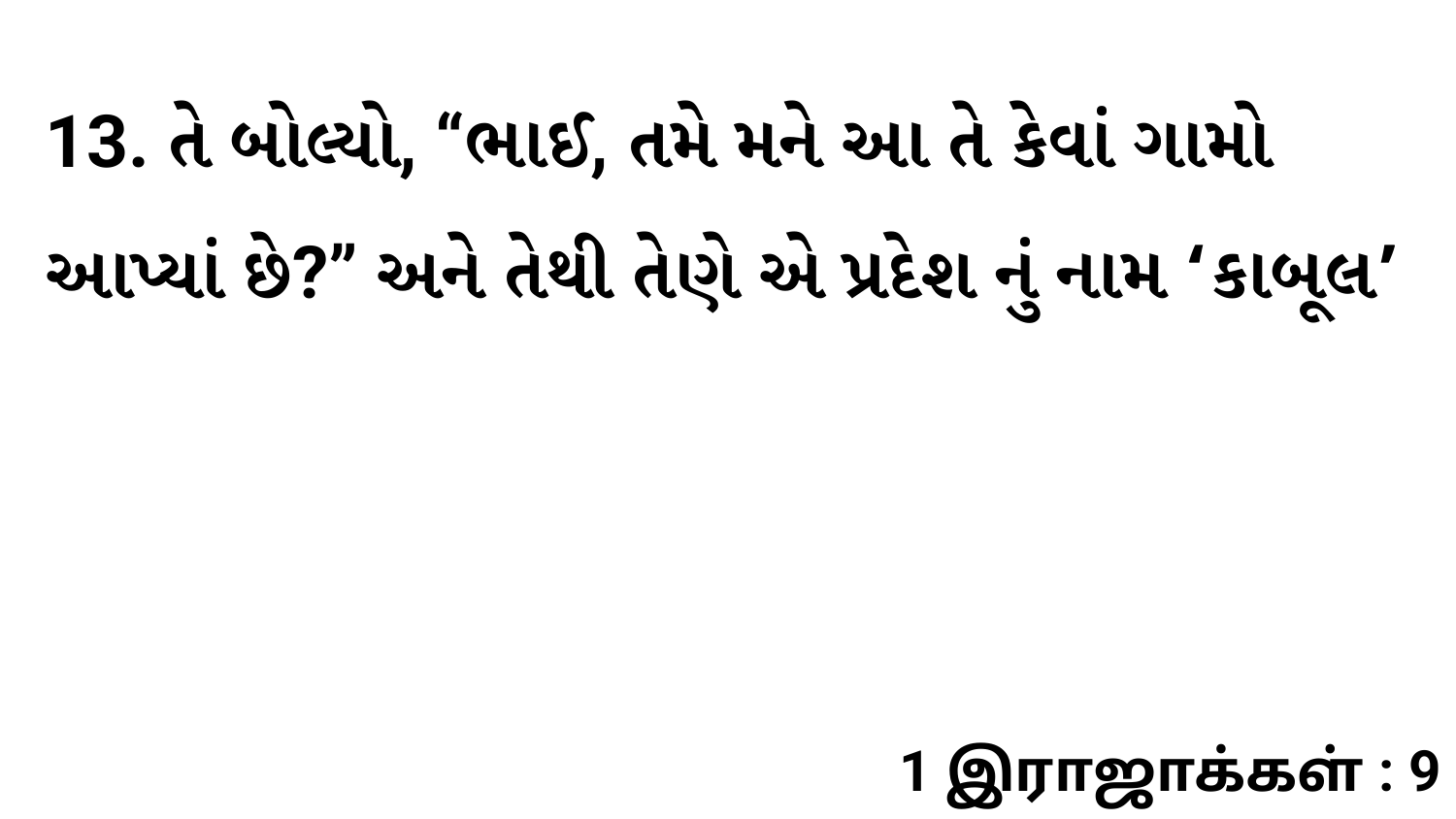

13. તે બોલ્યો, “ભાઈ, તમે મને આ તે કેવાં ગામો આપ્યાં છે?” અને તેથી તેણે એ પ્રદેશ નું નામ ‘કાબૂલ’
1 இராஜாக்கள் : 9